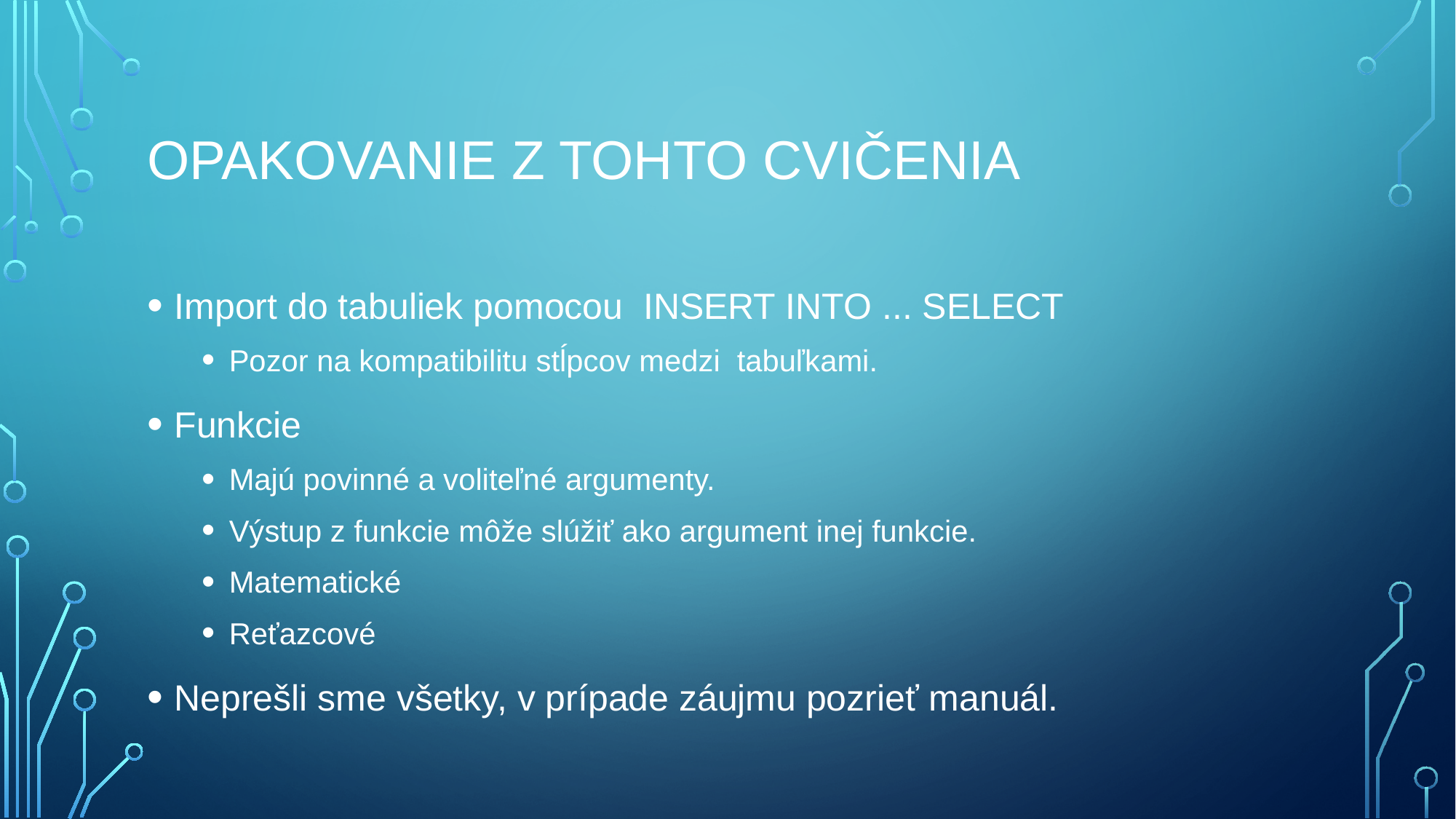

# Opakovanie z tohto cvičenia
Import do tabuliek pomocou  INSERT INTO ... SELECT
Pozor na kompatibilitu stĺpcov medzi  tabuľkami.
Funkcie
Majú povinné a voliteľné argumenty.
Výstup z funkcie môže slúžiť ako argument inej funkcie.
Matematické
Reťazcové
Neprešli sme všetky, v prípade záujmu pozrieť manuál.